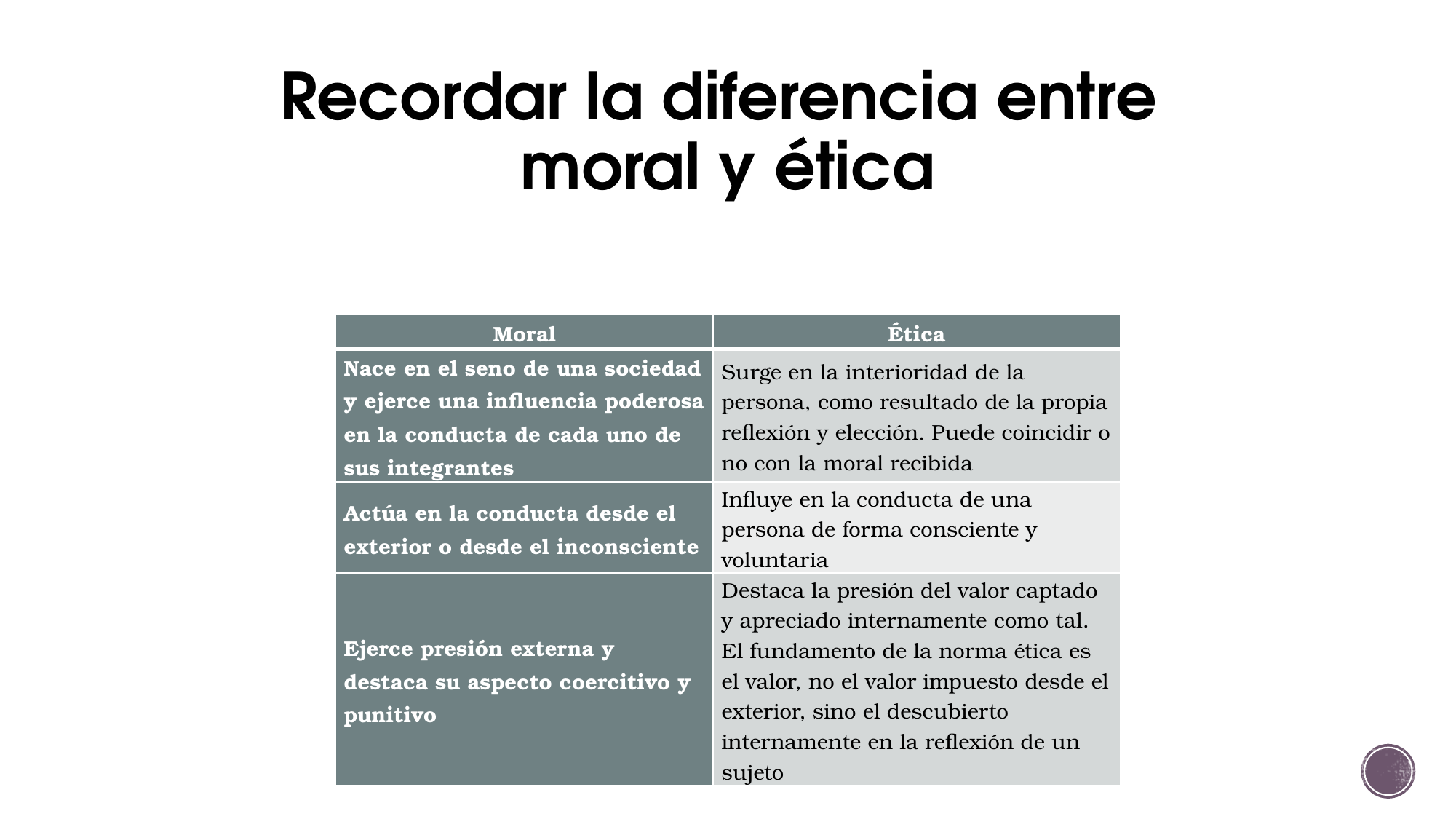

# Recordar la diferencia entre moral y ética
| Moral | Ética |
| --- | --- |
| Nace en el seno de una sociedad y ejerce una influencia poderosa en la conducta de cada uno de sus integrantes | Surge en la interioridad de la persona, como resultado de la propia reflexión y elección. Puede coincidir o no con la moral recibida |
| Actúa en la conducta desde el exterior o desde el inconsciente | Influye en la conducta de una persona de forma consciente y voluntaria |
| Ejerce presión externa y destaca su aspecto coercitivo y punitivo | Destaca la presión del valor captado y apreciado internamente como tal. El fundamento de la norma ética es el valor, no el valor impuesto desde el exterior, sino el descubierto internamente en la reflexión de un sujeto |